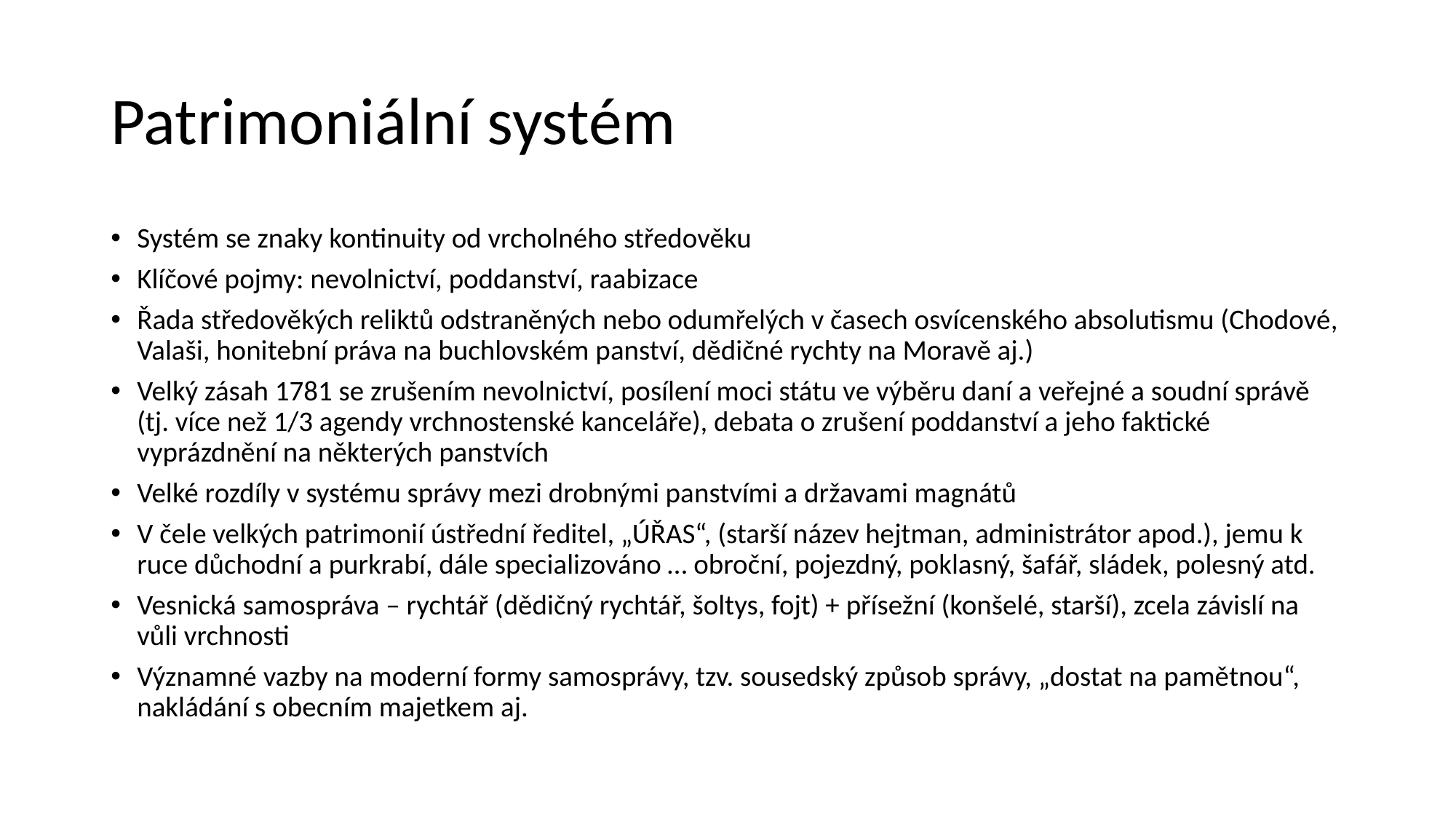

# Patrimoniální systém
Systém se znaky kontinuity od vrcholného středověku
Klíčové pojmy: nevolnictví, poddanství, raabizace
Řada středověkých reliktů odstraněných nebo odumřelých v časech osvícenského absolutismu (Chodové, Valaši, honitební práva na buchlovském panství, dědičné rychty na Moravě aj.)
Velký zásah 1781 se zrušením nevolnictví, posílení moci státu ve výběru daní a veřejné a soudní správě (tj. více než 1/3 agendy vrchnostenské kanceláře), debata o zrušení poddanství a jeho faktické vyprázdnění na některých panstvích
Velké rozdíly v systému správy mezi drobnými panstvími a državami magnátů
V čele velkých patrimonií ústřední ředitel, „ÚŘAS“, (starší název hejtman, administrátor apod.), jemu k ruce důchodní a purkrabí, dále specializováno … obroční, pojezdný, poklasný, šafář, sládek, polesný atd.
Vesnická samospráva – rychtář (dědičný rychtář, šoltys, fojt) + přísežní (konšelé, starší), zcela závislí na vůli vrchnosti
Významné vazby na moderní formy samosprávy, tzv. sousedský způsob správy, „dostat na pamětnou“, nakládání s obecním majetkem aj.